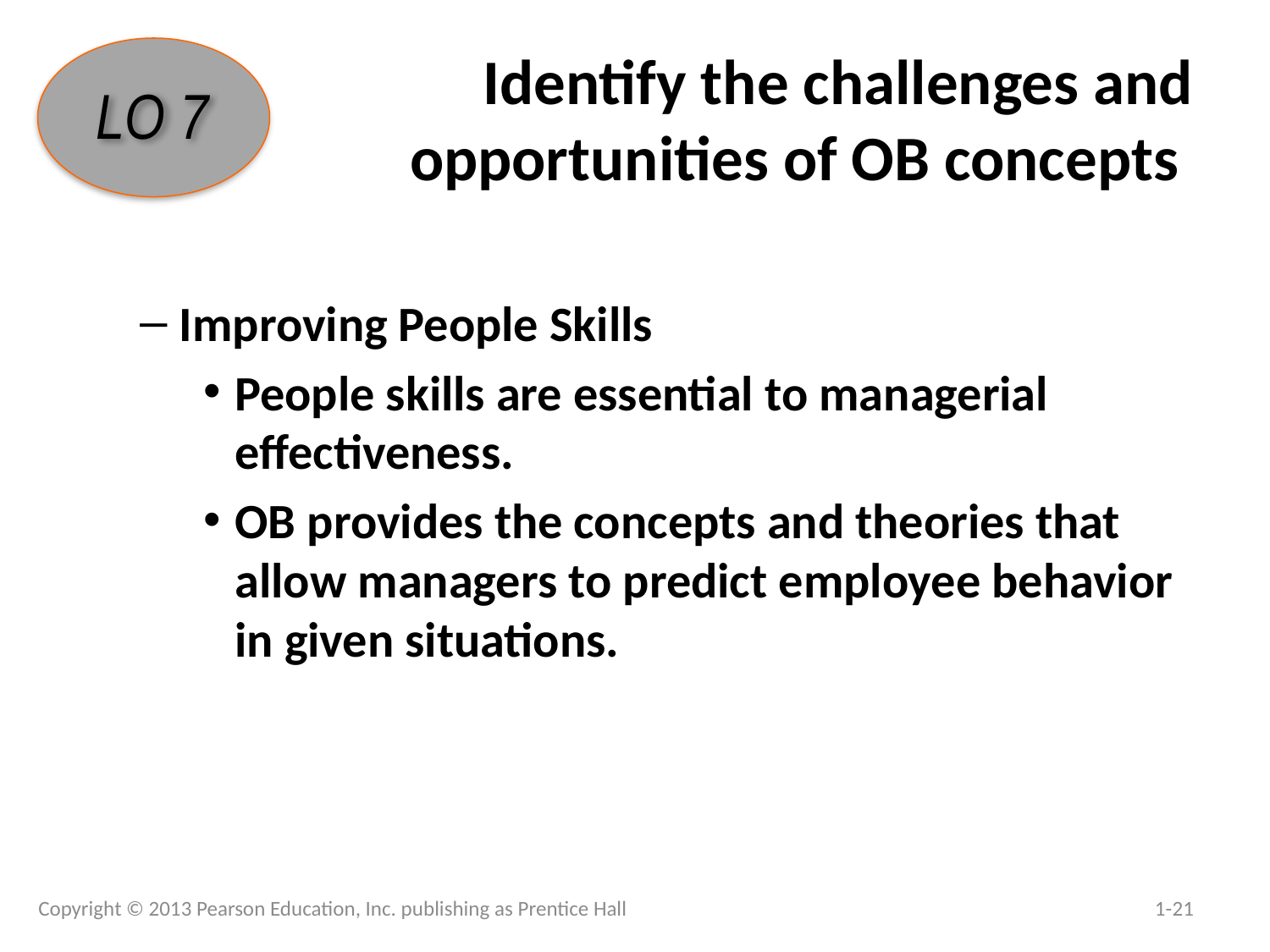

# Identify the challenges and opportunities of OB concepts
LO 7
Improving People Skills
People skills are essential to managerial effectiveness.
OB provides the concepts and theories that allow managers to predict employee behavior in given situations.

Copyright © 2013 Pearson Education, Inc. publishing as Prentice Hall
1-21